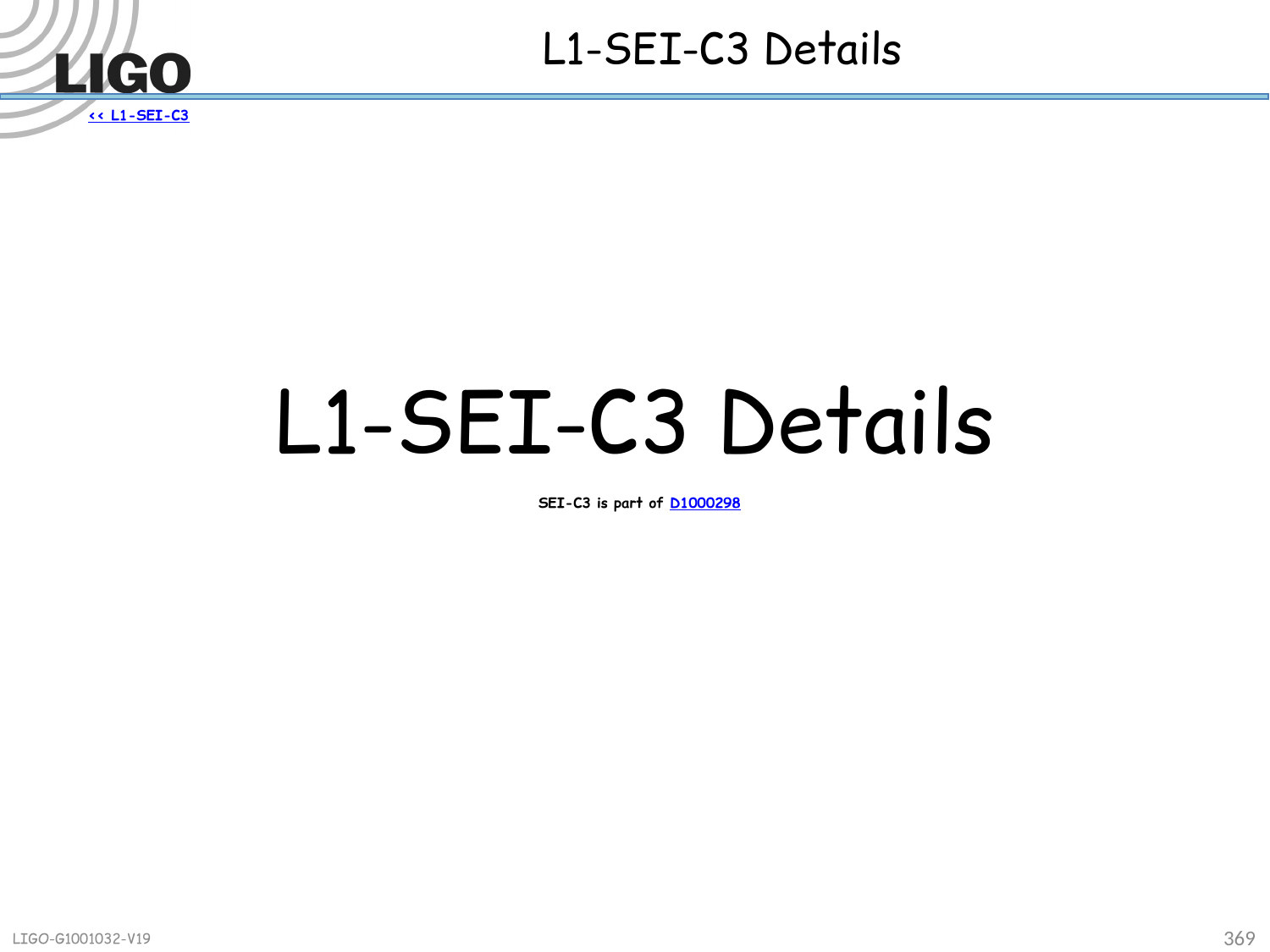

# L1-SEI-C3 Details
<< L1-SEI-C3
L1-SEI-C3 Details
SEI-C3 is part of D1000298
369
LIGO-G1001032-V19